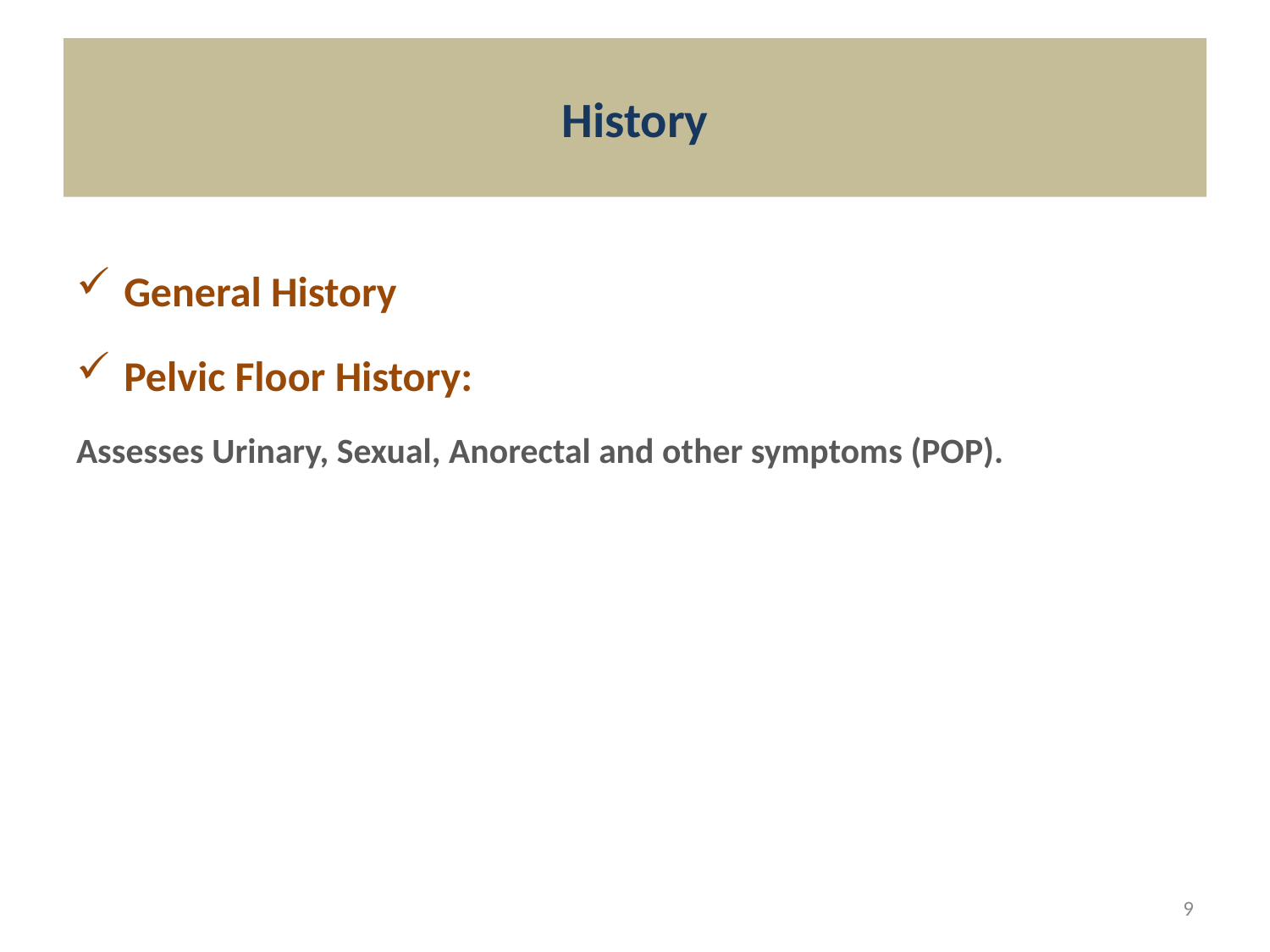

# History
General History
Pelvic Floor History:
Assesses Urinary, Sexual, Anorectal and other symptoms (POP).

9